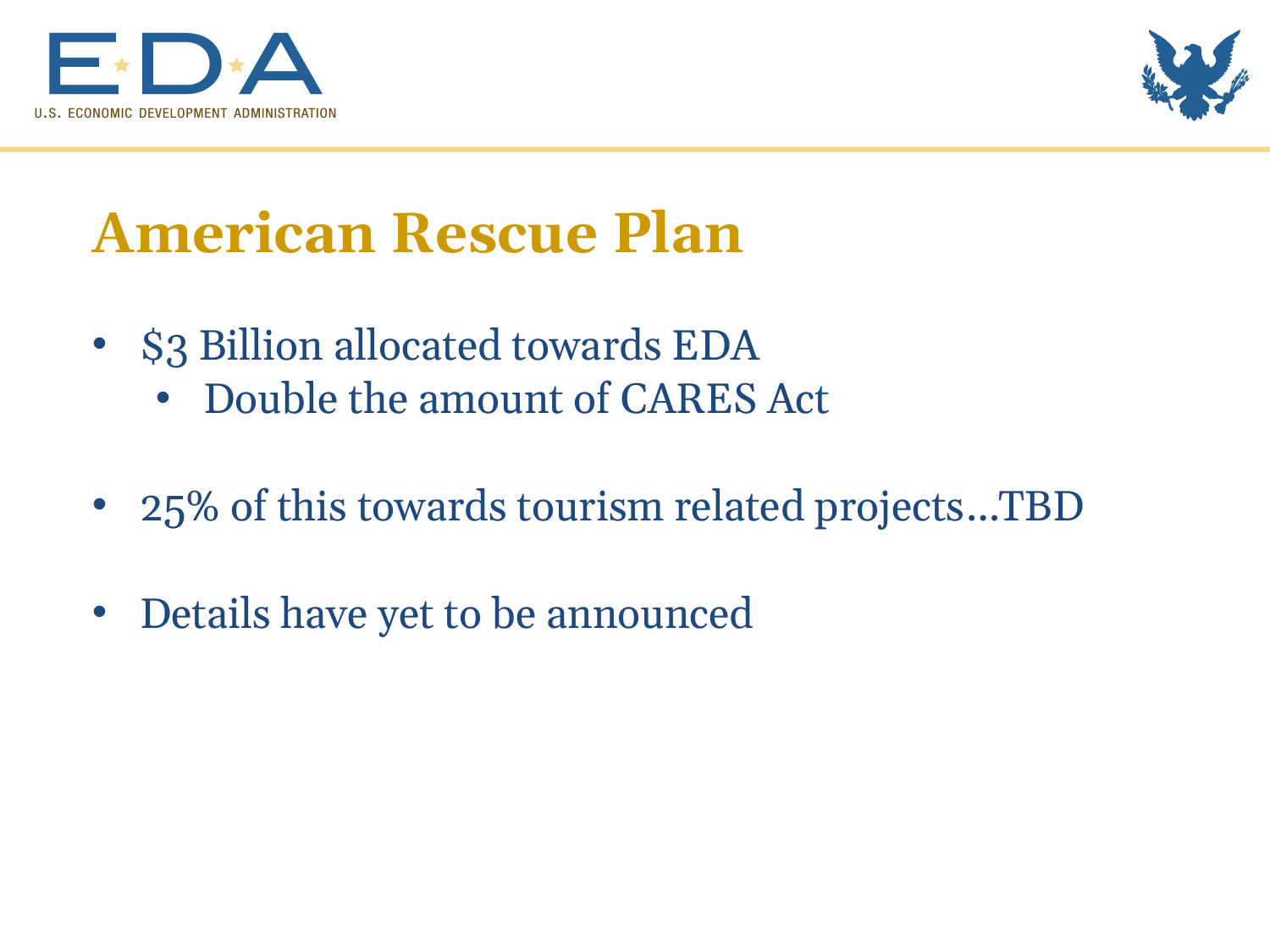

American Rescue Plan

$3 Billion allocated towards EDA
Double the amount of CARES Act

25% of this towards tourism related projects…TBD

Details have yet to be announced